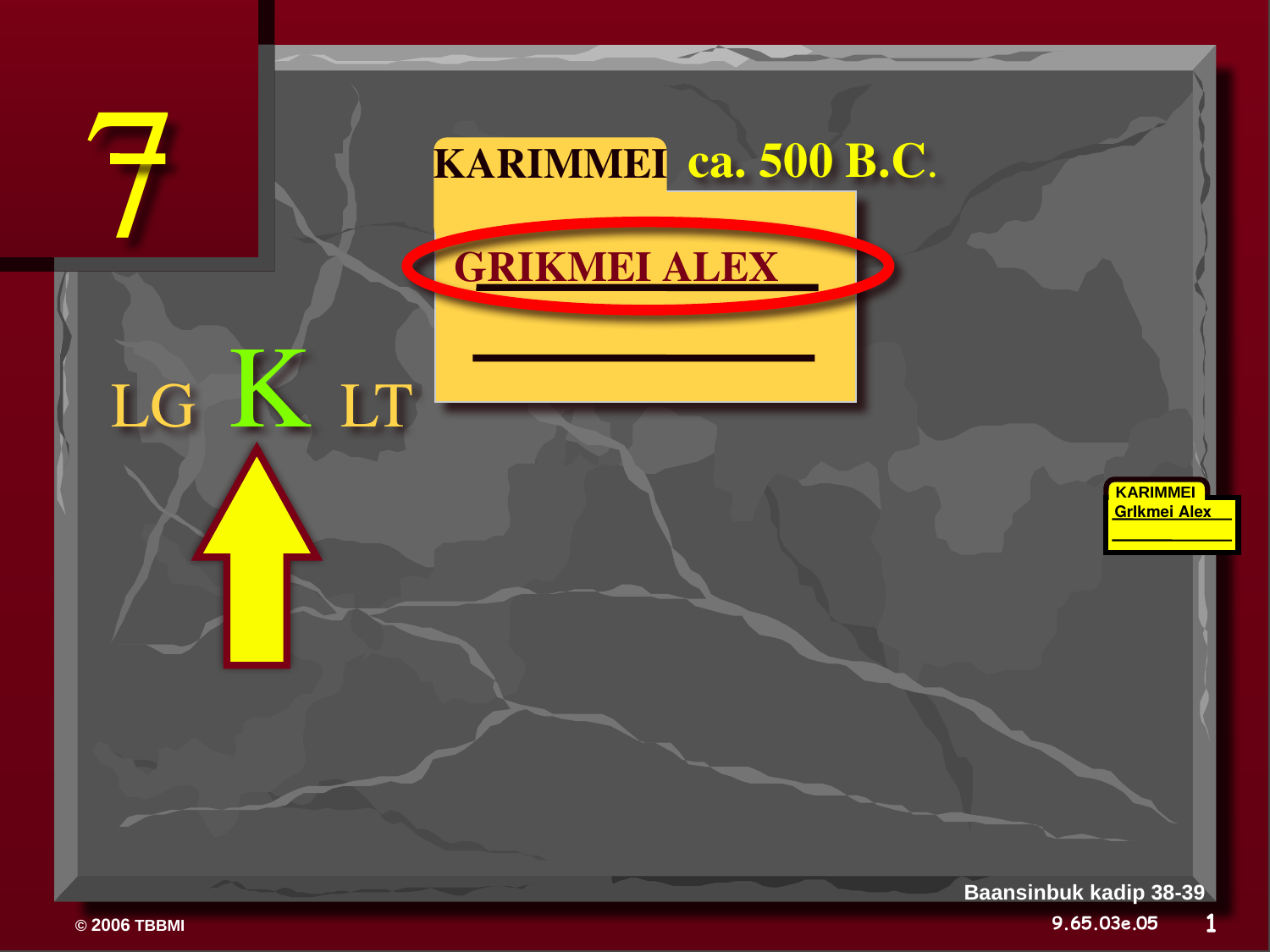

7

ca. 500 B.C.
   KARIMMEI

GRIKMEI ALEX

LG  K LT

KARIMMEI

GrIkmei Alex

Baansinbuk kadip 38-39

1
05